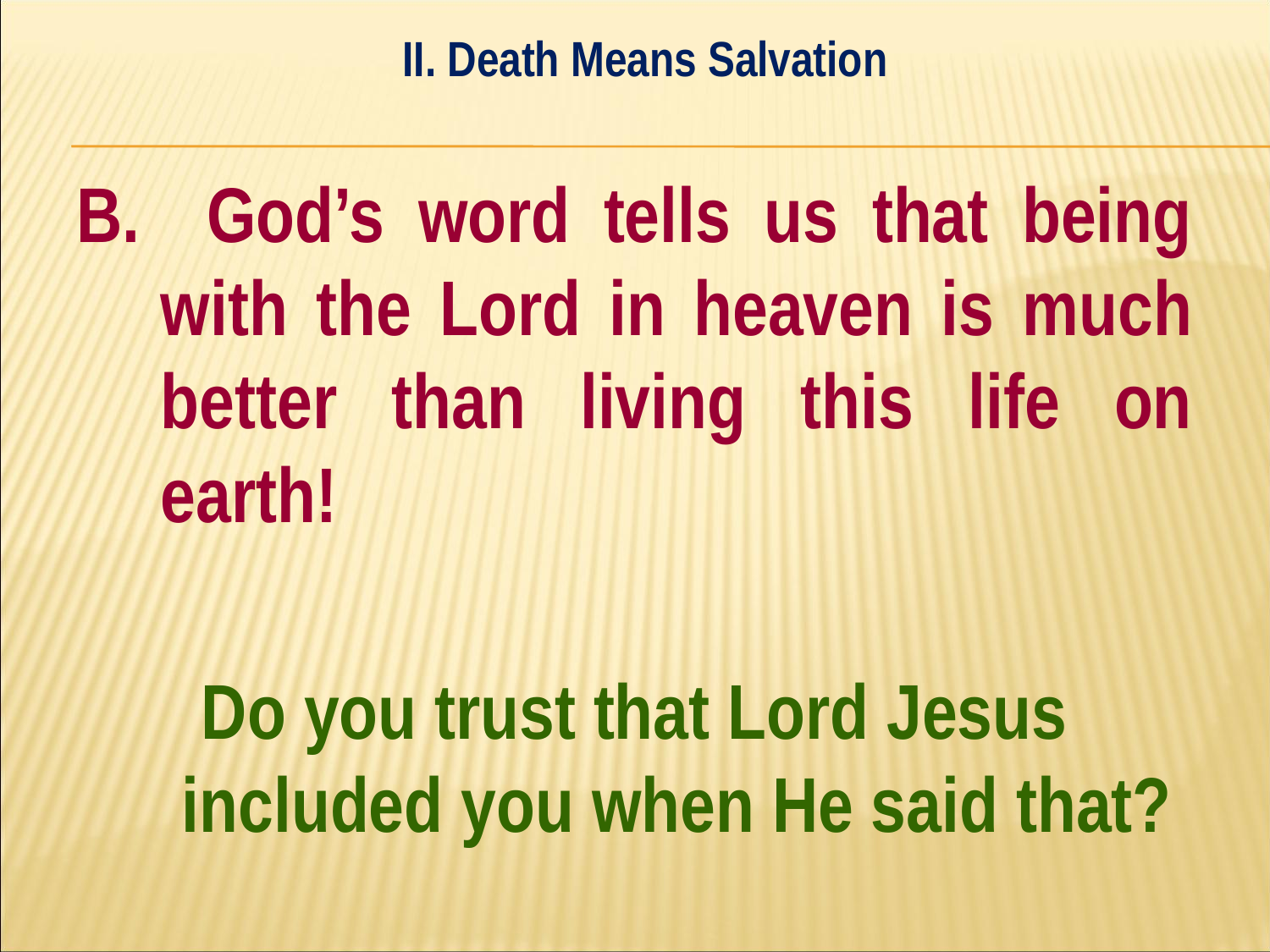

II. Death Means Salvation
#
B.  God’s word tells us that being with the Lord in heaven is much better than living this life on earth!

Do you trust that Lord Jesus included you when He said that?